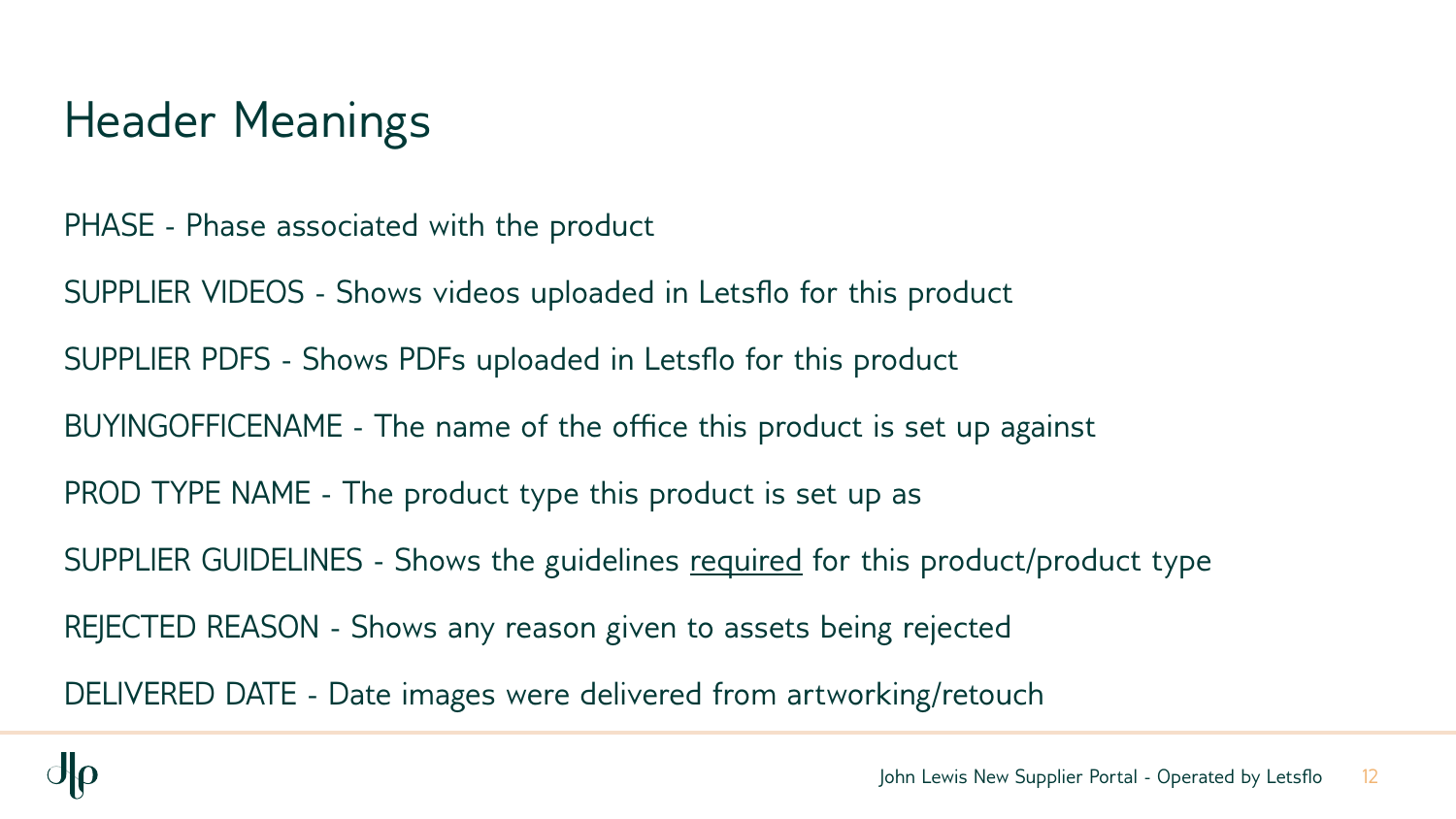

# Header Meanings
PHASE - Phase associated with the product
SUPPLIER VIDEOS - Shows videos uploaded in Letsflo for this product
SUPPLIER PDFS - Shows PDFs uploaded in Letsflo for this product
BUYINGOFFICENAME - The name of the office this product is set up against
PROD TYPE NAME - The product type this product is set up as
SUPPLIER GUIDELINES - Shows the guidelines required for this product/product type
REJECTED REASON - Shows any reason given to assets being rejected
DELIVERED DATE - Date images were delivered from artworking/retouch